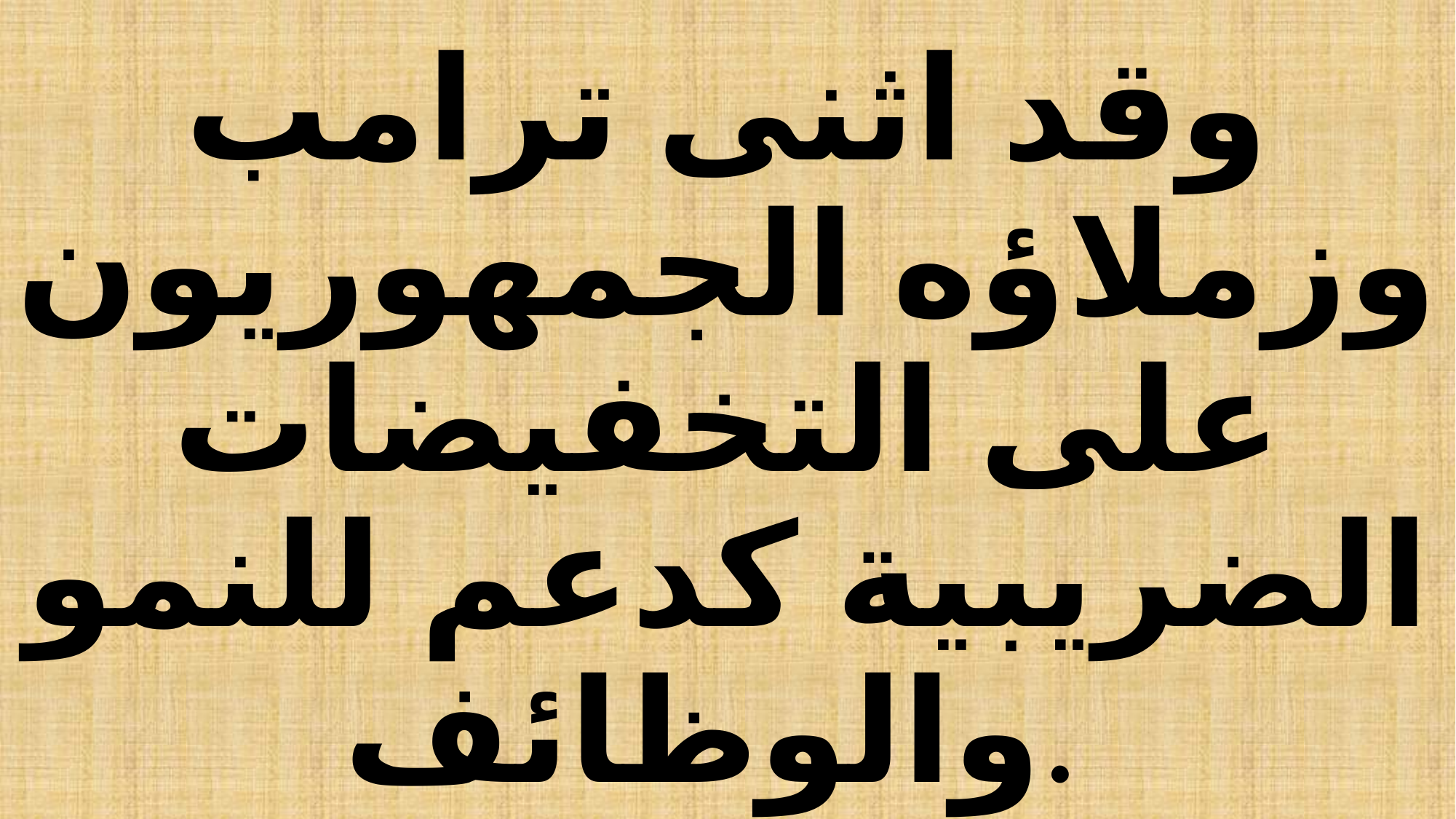

# وقد اثنى ترامب وزملاؤه الجمهوريون على التخفيضات الضريبية كدعم للنمو والوظائف.